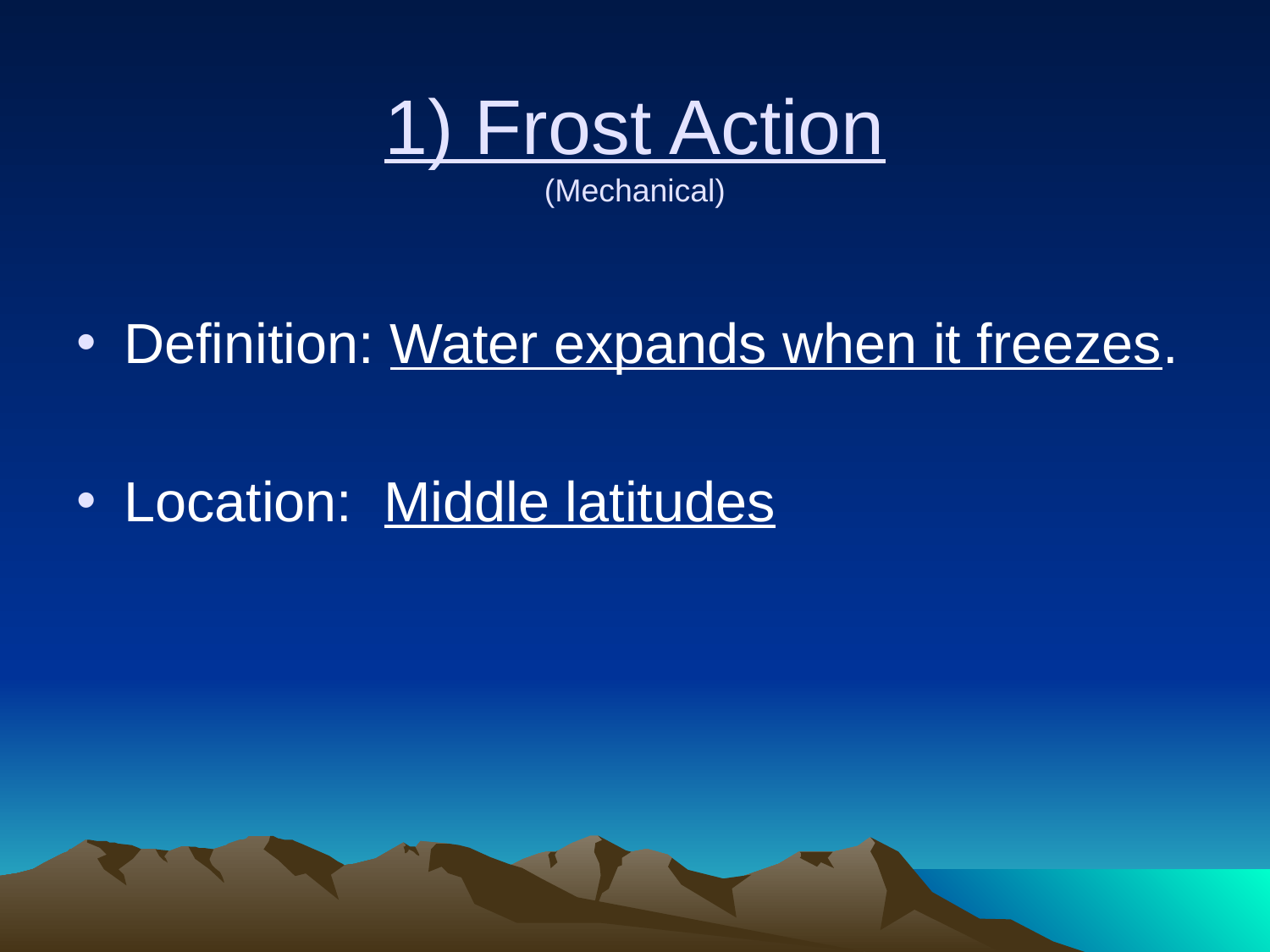

# 1) Frost Action (Mechanical)

Definition: Water expands when it freezes.

Location:  Middle latitudes